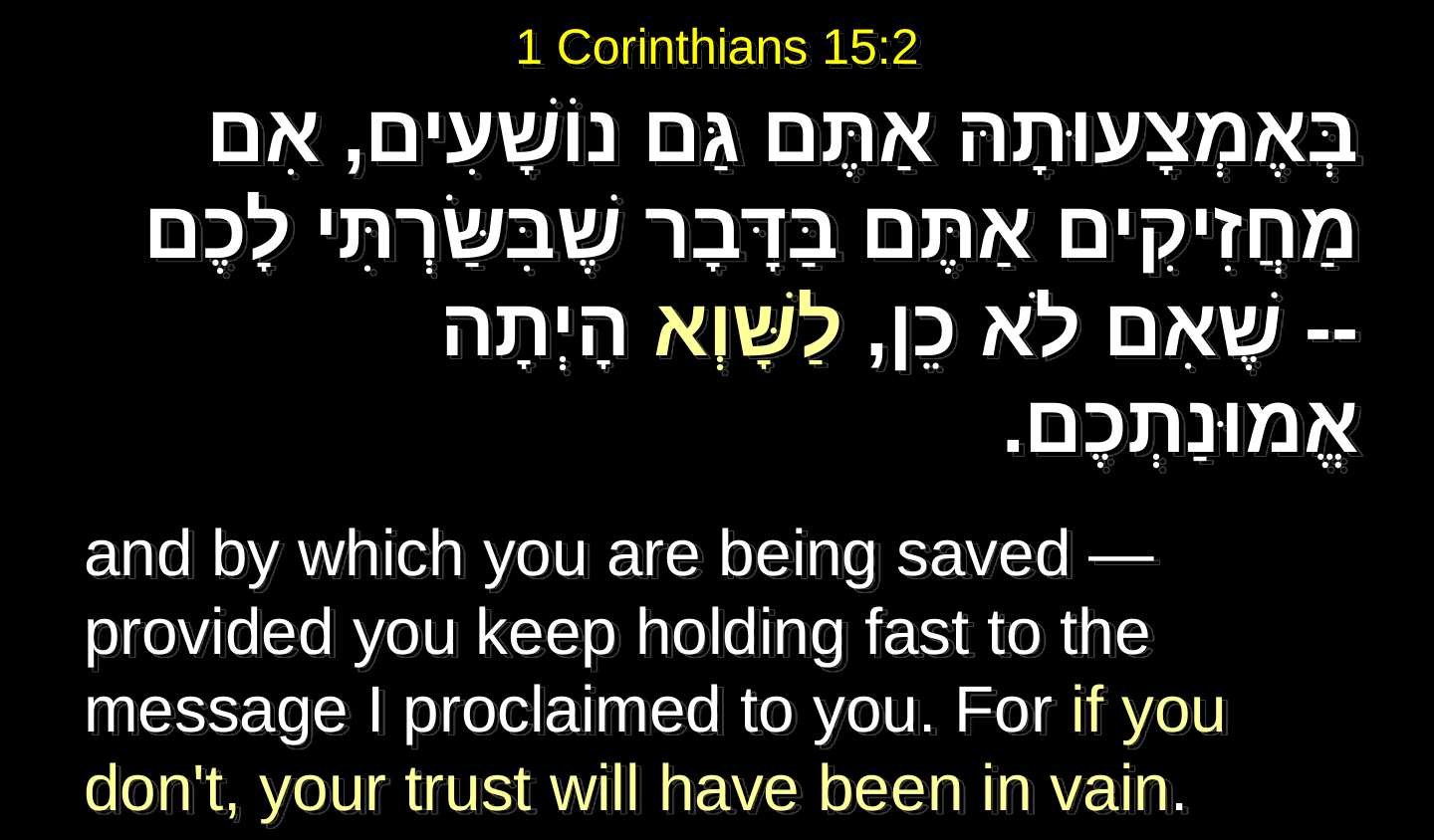

# 1 Corinthians 15:2
בְּאֶמְצָעוּתָהּ אַתֶּם גַּם נוֹשָׁעִים, אִם מַחֲזִיקִים אַתֶּם בַּדָּבָר שֶׁבִּשַּׂרְתִּי לָכֶם -- שֶׁאִם לֹא כֵן, לַשָּׁוְא הָיְתָה אֱמוּנַתְכֶם.

and by which you are being saved — provided you keep holding fast to the message I proclaimed to you. For if you don't, your trust will have been in vain.